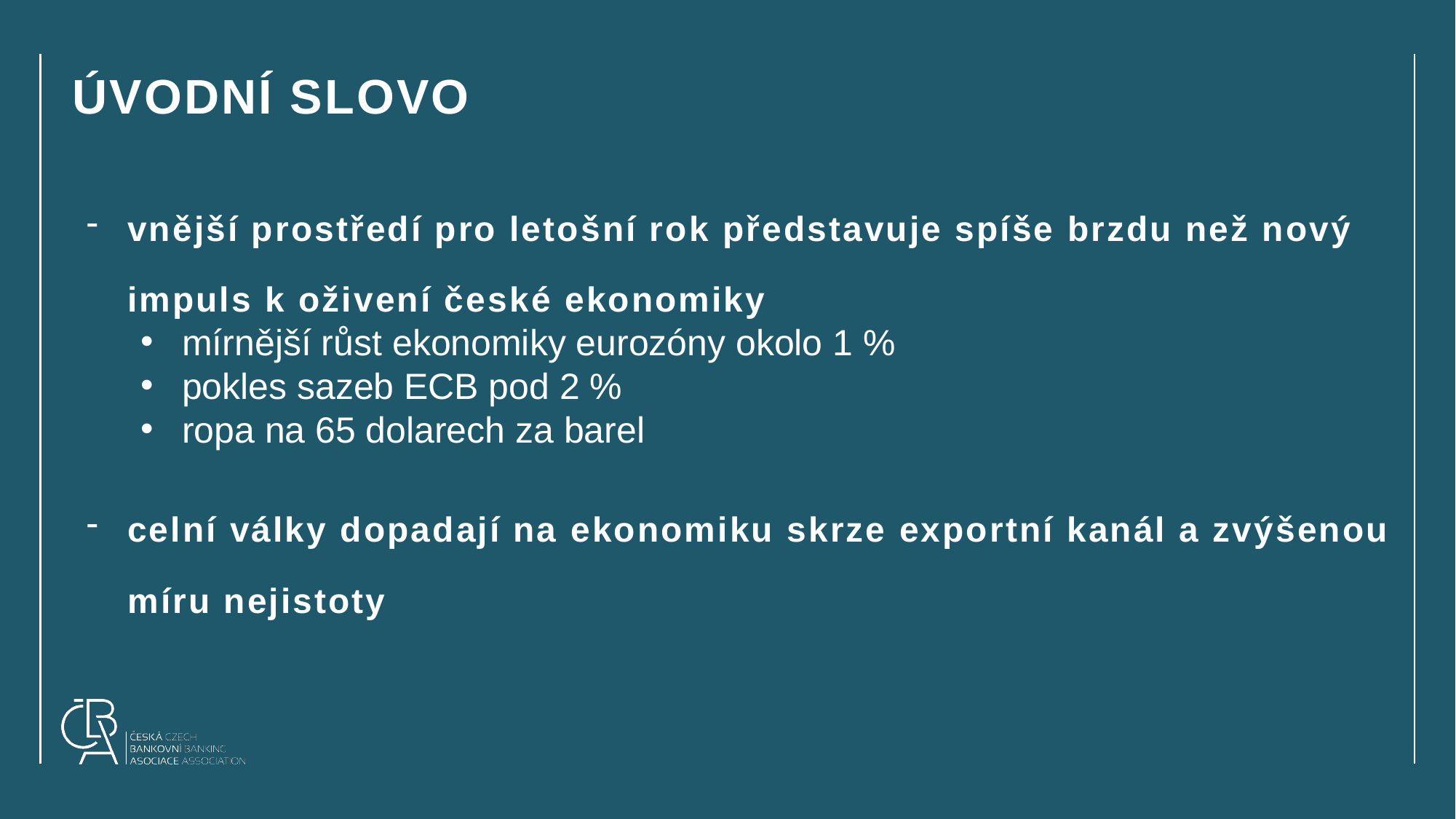

# ÚVODNÍ SLOVO
vnější prostředí pro letošní rok představuje spíše brzdu než nový impuls k oživení české ekonomiky
mírnější růst ekonomiky eurozóny okolo 1 %
pokles sazeb ECB pod 2 %
ropa na 65 dolarech za barel

celní války dopadají na ekonomiku skrze exportní kanál a zvýšenou míru nejistoty